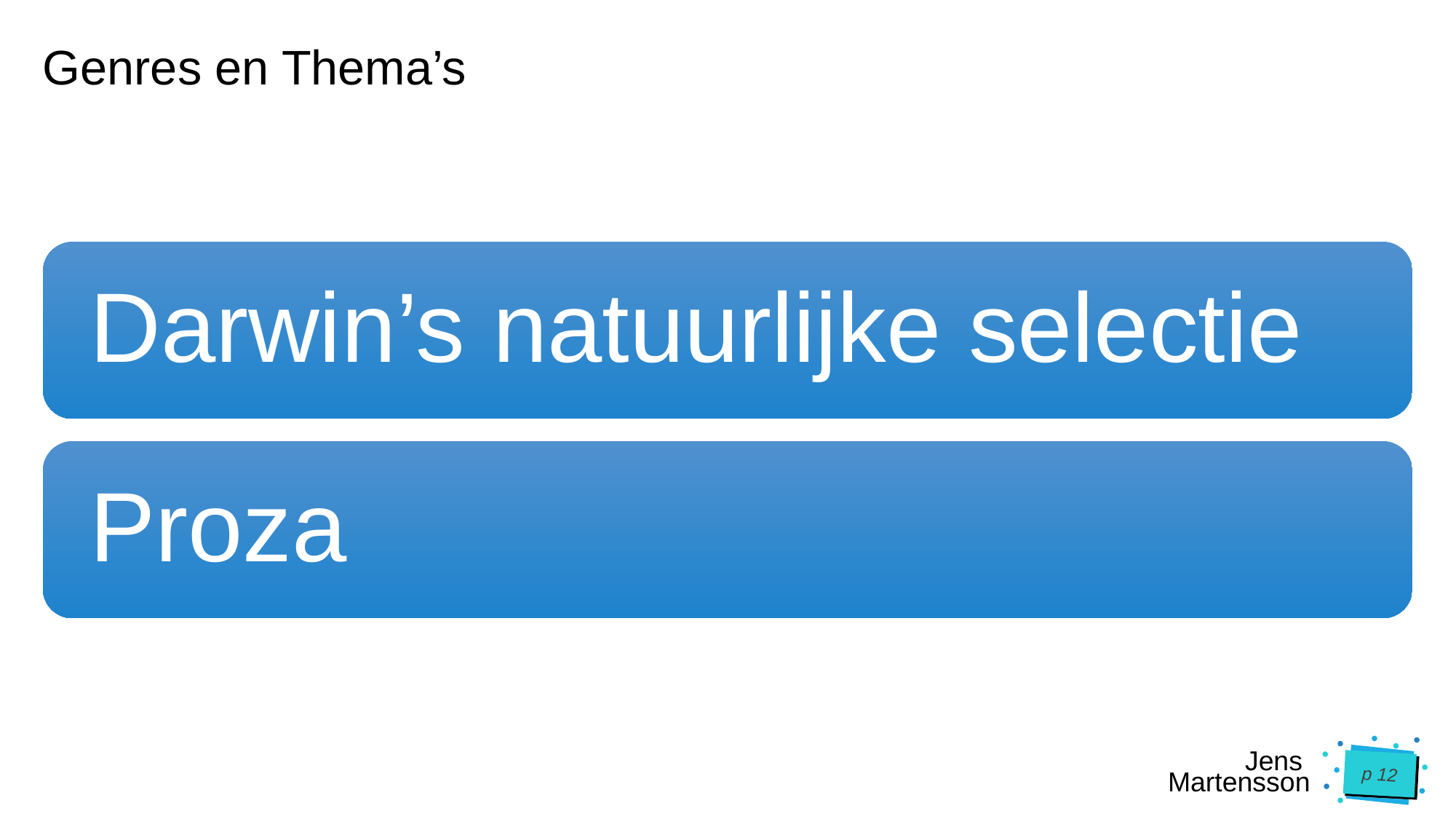

# Genres en Thema’s
Darwin’s natuurlijke selectie
Proza
p 12